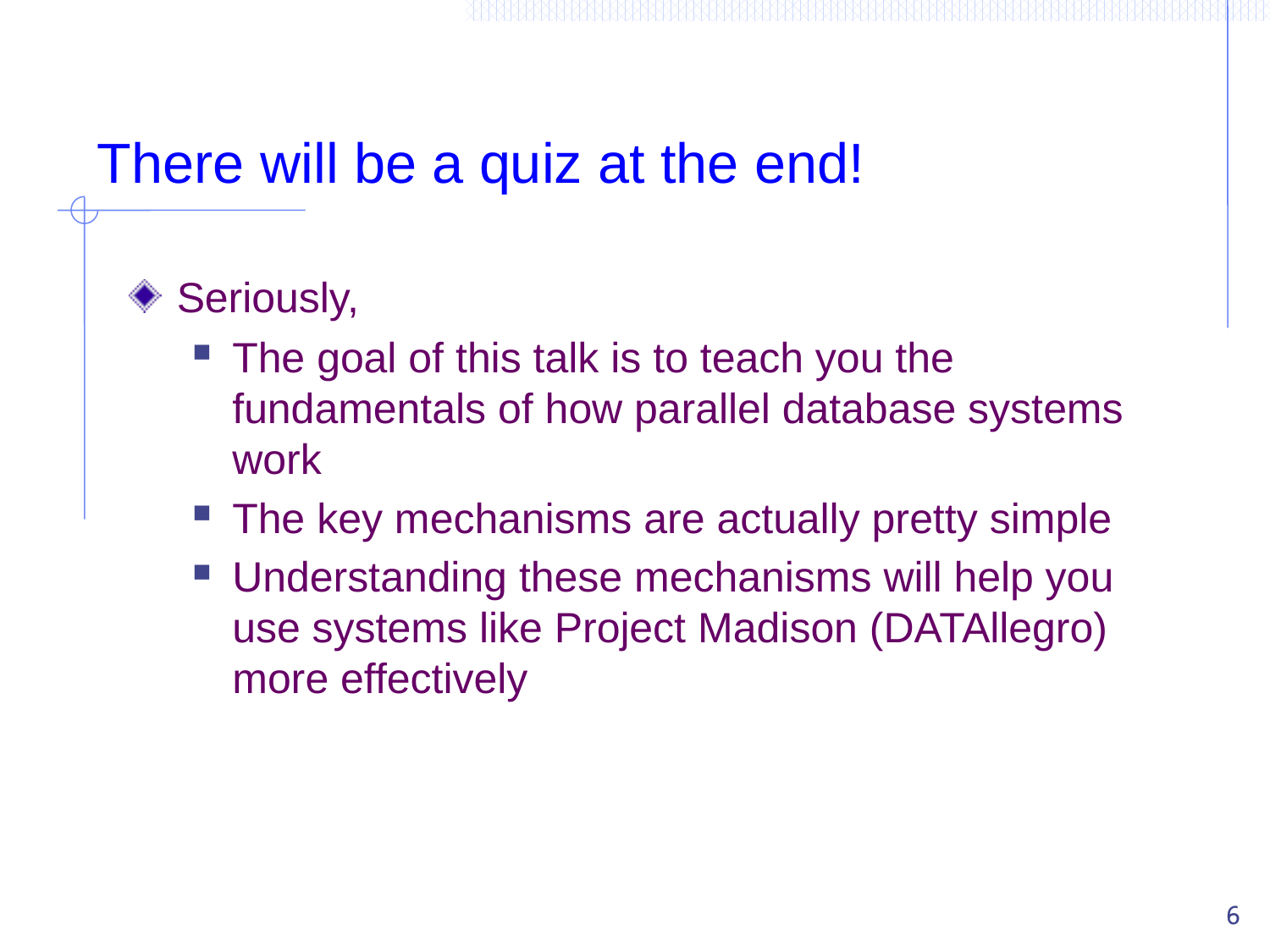

# There will be a quiz at the end!
Seriously,
The goal of this talk is to teach you the fundamentals of how parallel database systems work
The key mechanisms are actually pretty simple
Understanding these mechanisms will help you use systems like Project Madison (DATAllegro) more effectively
6